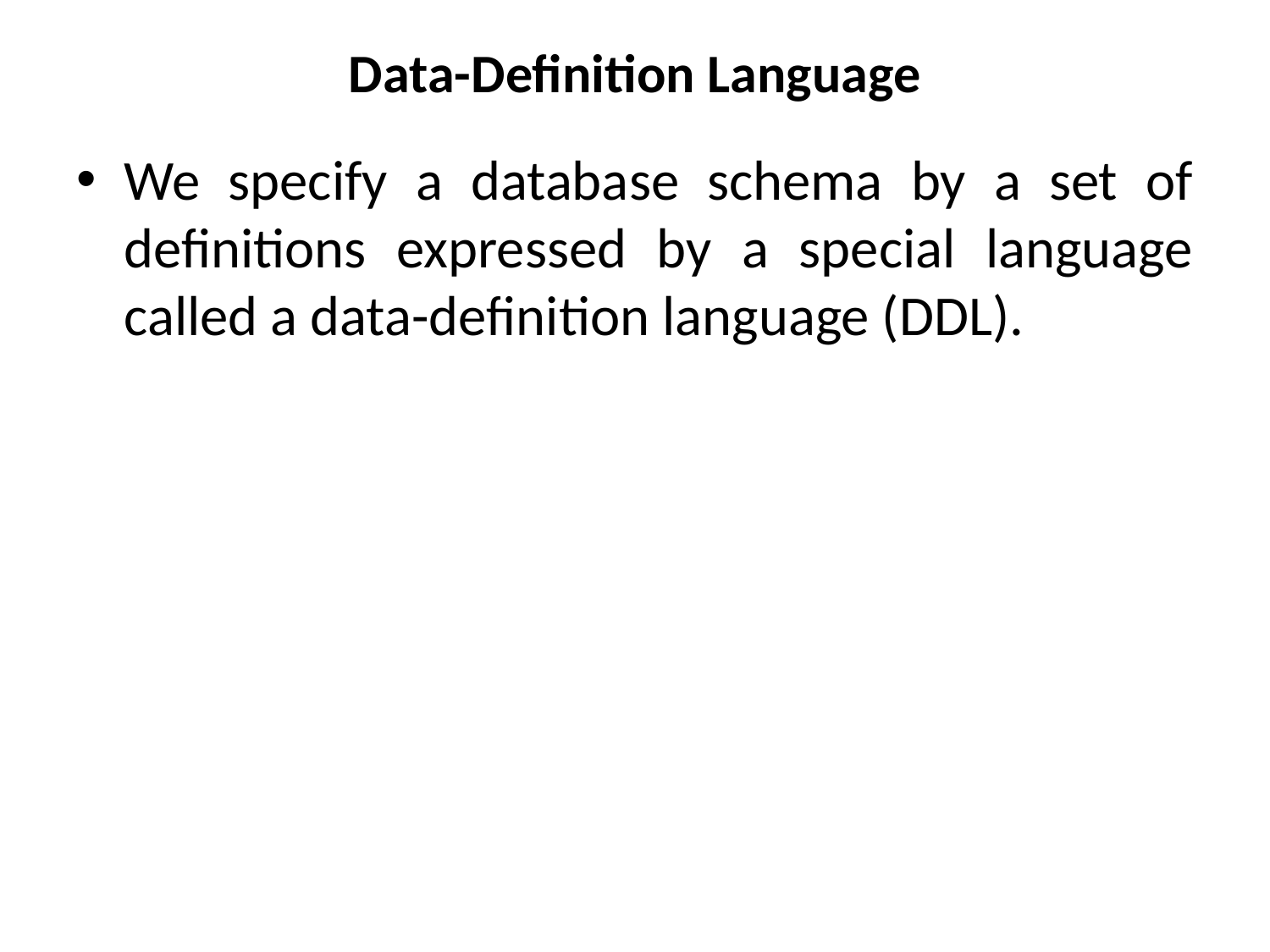

# Data-Definition Language
We specify a database schema by a set of definitions expressed by a special language called a data-definition language (DDL).